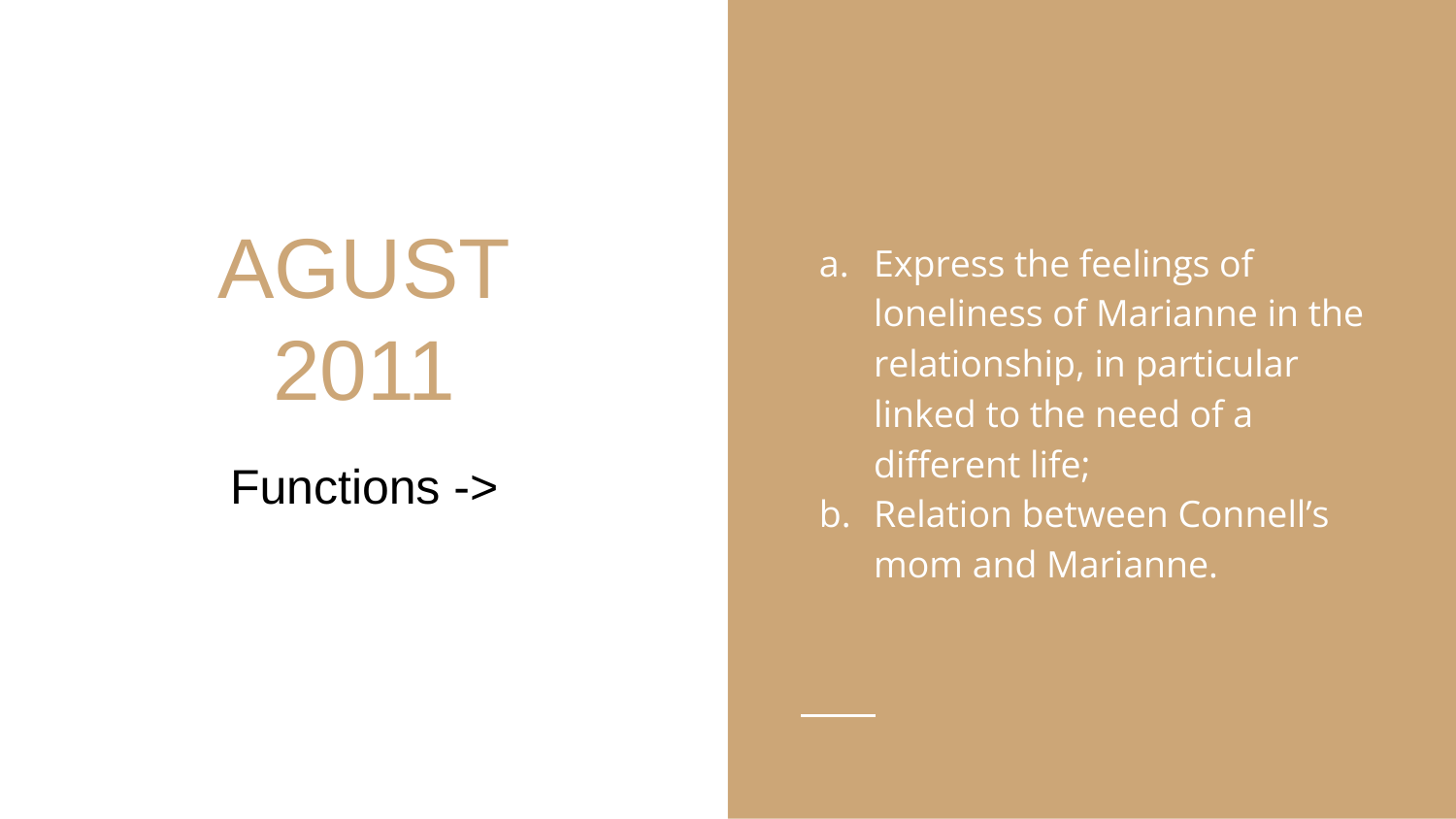

Express the feelings of loneliness of Marianne in the relationship, in particular linked to the need of a different life;
Relation between Connell’s mom and Marianne.
# AGUST
2011
Functions ->